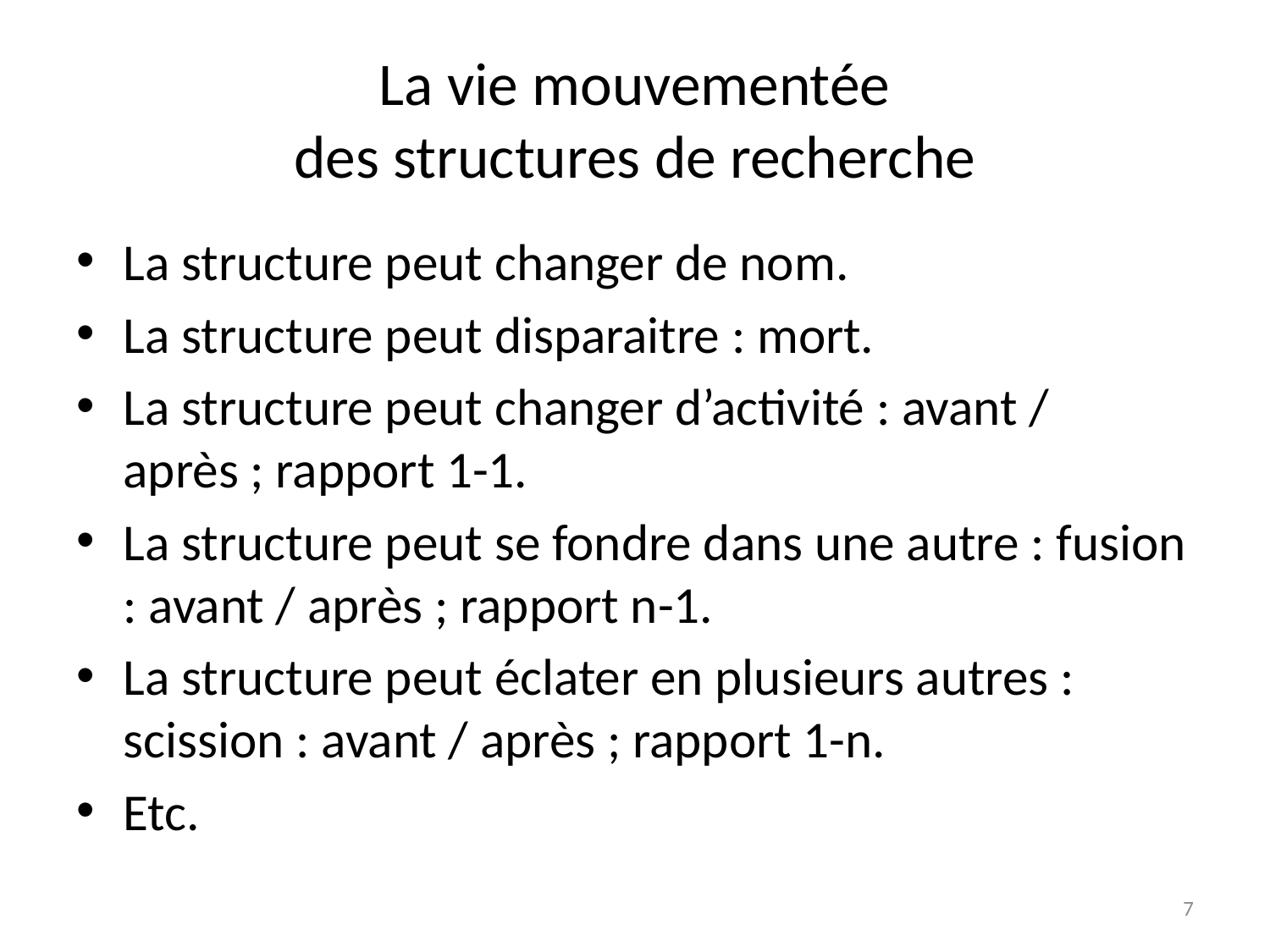

# La vie mouvementée des structures de recherche
La structure peut changer de nom.
La structure peut disparaitre : mort.
La structure peut changer d’activité : avant / après ; rapport 1-1.
La structure peut se fondre dans une autre : fusion : avant / après ; rapport n-1.
La structure peut éclater en plusieurs autres : scission : avant / après ; rapport 1-n.
Etc.

7